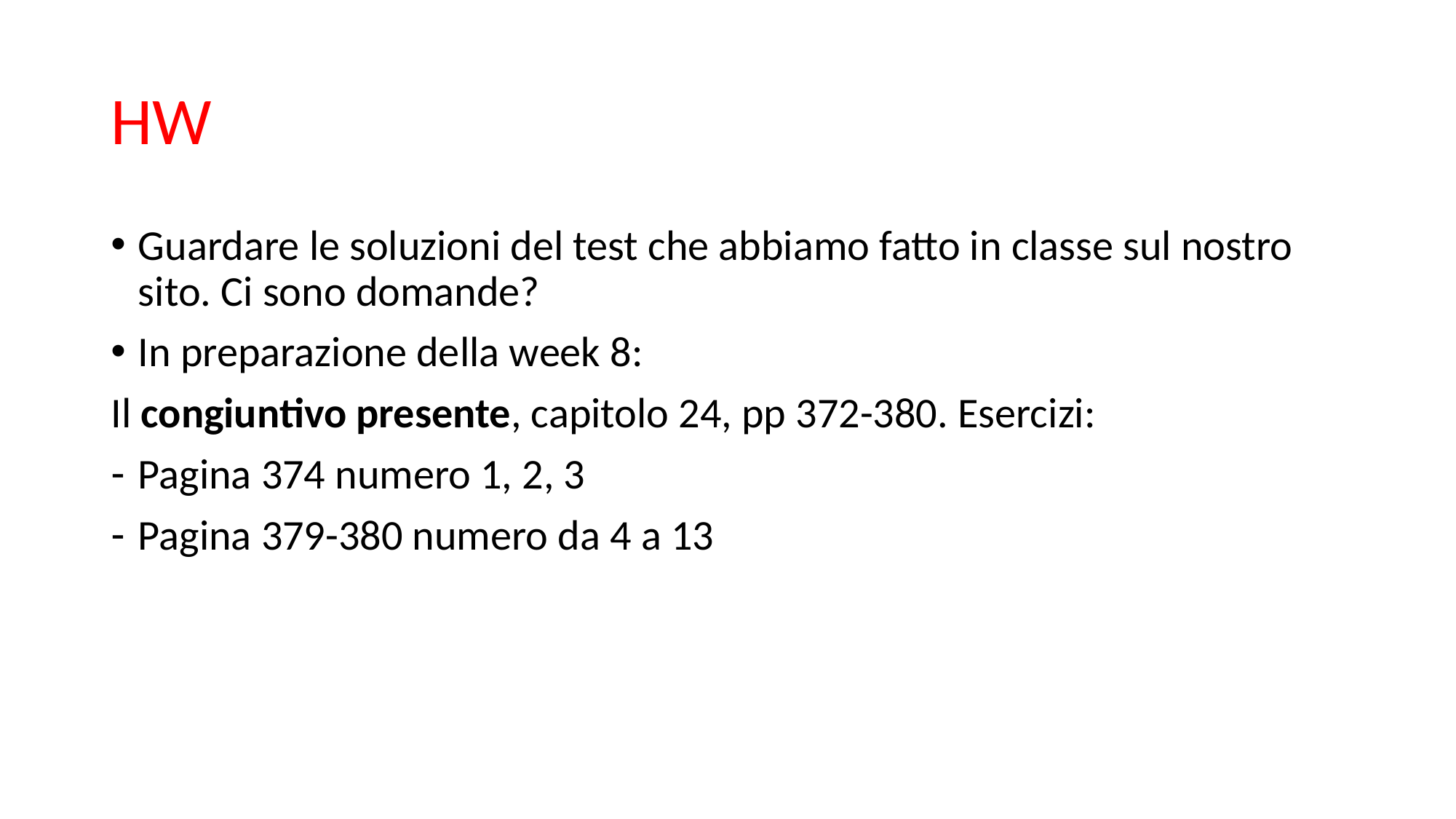

# HW
Guardare le soluzioni del test che abbiamo fatto in classe sul nostro sito. Ci sono domande?
In preparazione della week 8:
Il congiuntivo presente, capitolo 24, pp 372-380. Esercizi:
Pagina 374 numero 1, 2, 3
Pagina 379-380 numero da 4 a 13